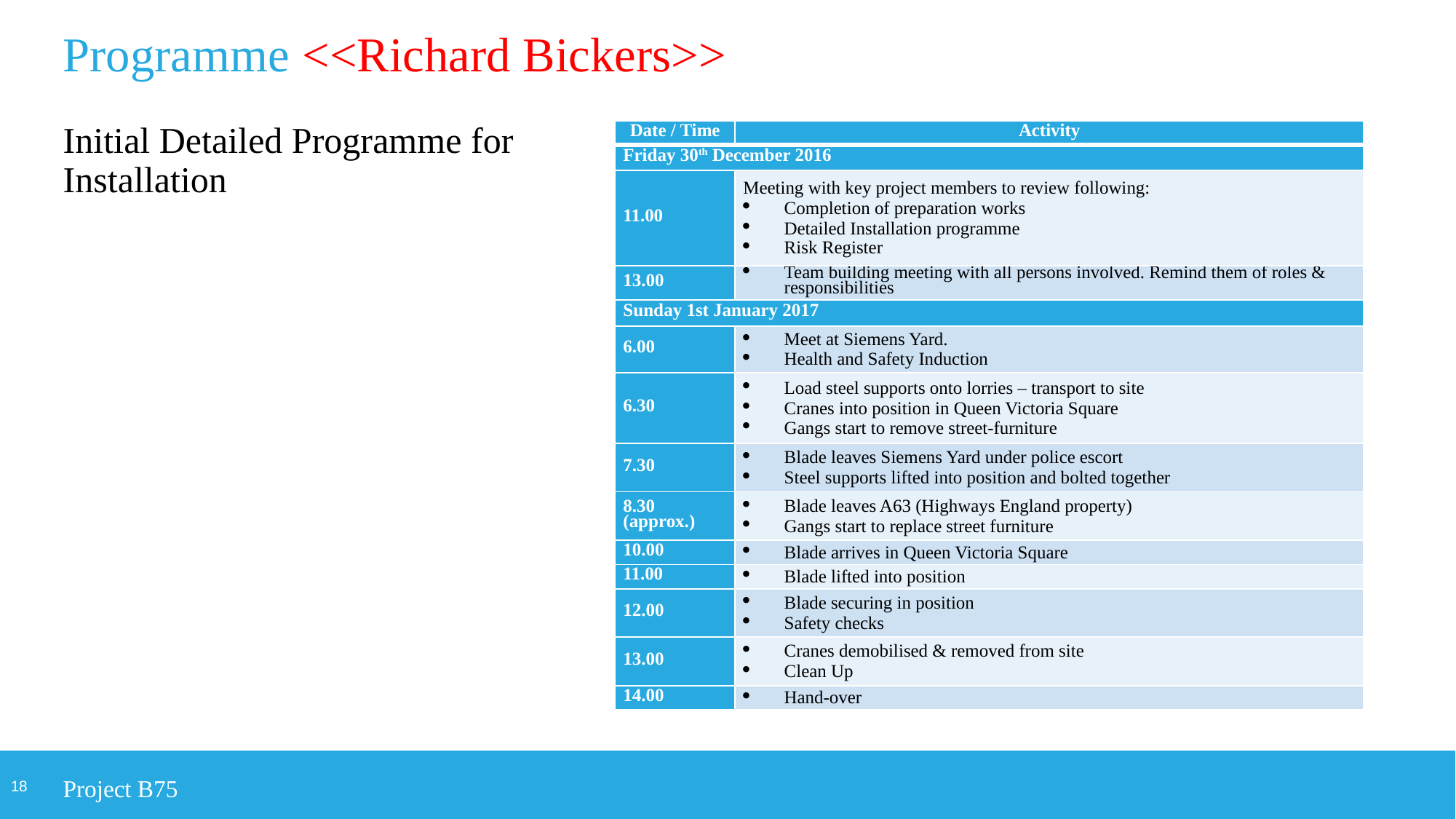

# Programme <<Richard Bickers>>
Initial Detailed Programme for Installation

| Date / Time | Activity |
| --- | --- |
| Friday 30th December 2016 |  |
| 11.00 | Meeting with key project members to review following: Completion of preparation works Detailed Installation programme Risk Register |
| 13.00 | Team building meeting with all persons involved. Remind them of roles & responsibilities |
| Sunday 1st January 2017 |  |
| 6.00 | Meet at Siemens Yard. Health and Safety Induction |
| 6.30 | Load steel supports onto lorries – transport to site Cranes into position in Queen Victoria Square Gangs start to remove street-furniture |
| 7.30 | Blade leaves Siemens Yard under police escort Steel supports lifted into position and bolted together |
| 8.30 (approx.) | Blade leaves A63 (Highways England property) Gangs start to replace street furniture |
| 10.00 | Blade arrives in Queen Victoria Square |
| 11.00 | Blade lifted into position |
| 12.00 | Blade securing in position Safety checks |
| 13.00 | Cranes demobilised & removed from site Clean Up |
| 14.00 | Hand-over |
Project B75